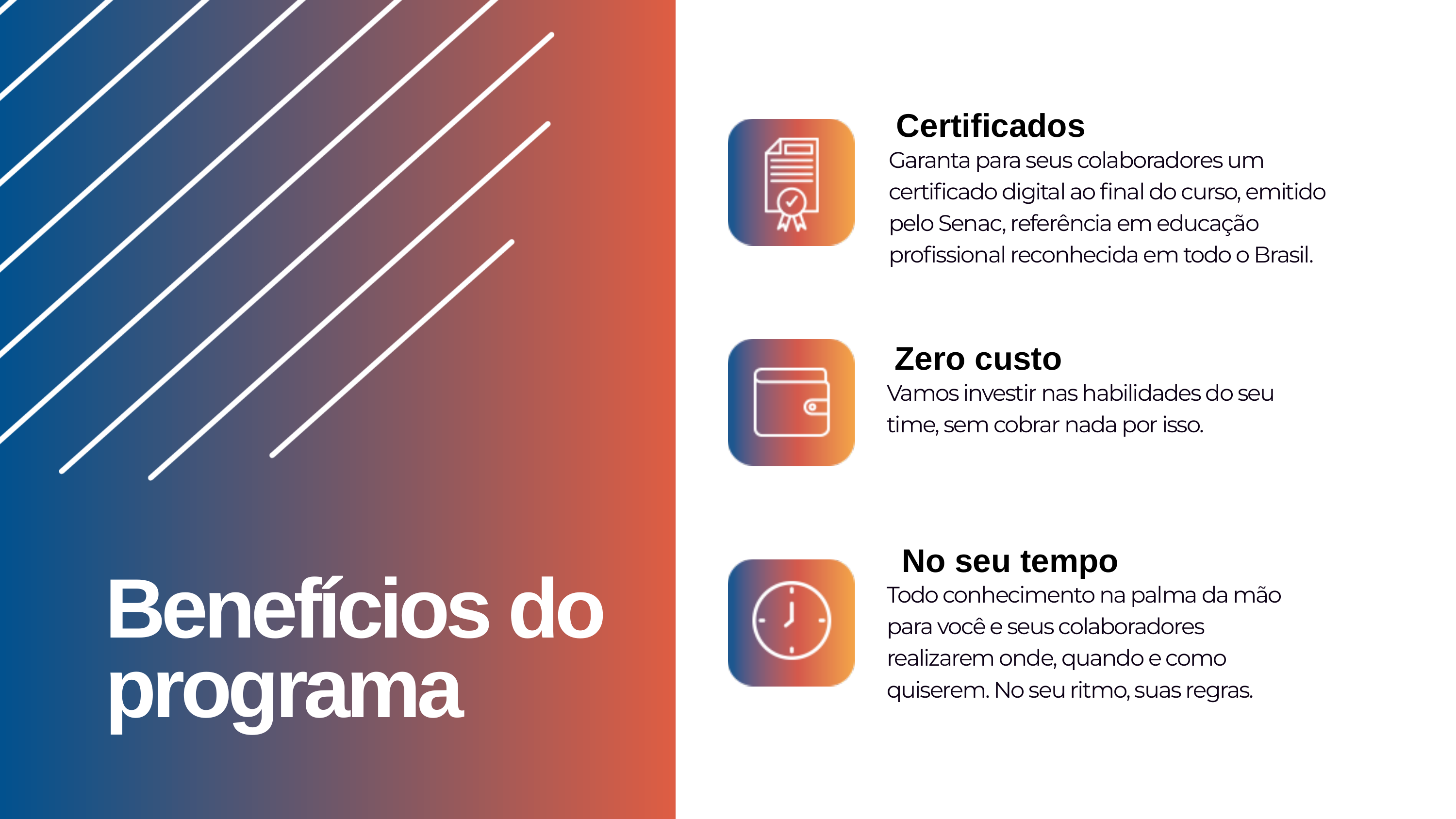

Certificados
Garanta para seus colaboradores um certificado digital ao final do curso, emitido pelo Senac, referência em educação profissional reconhecida em todo o Brasil.

Zero custo

Vamos investir nas habilidades do seu time, sem cobrar nada por isso.
No seu tempo

Benefícios do programa
Todo conhecimento na palma da mão para você e seus colaboradores realizarem onde, quando e como quiserem. No seu ritmo, suas regras.